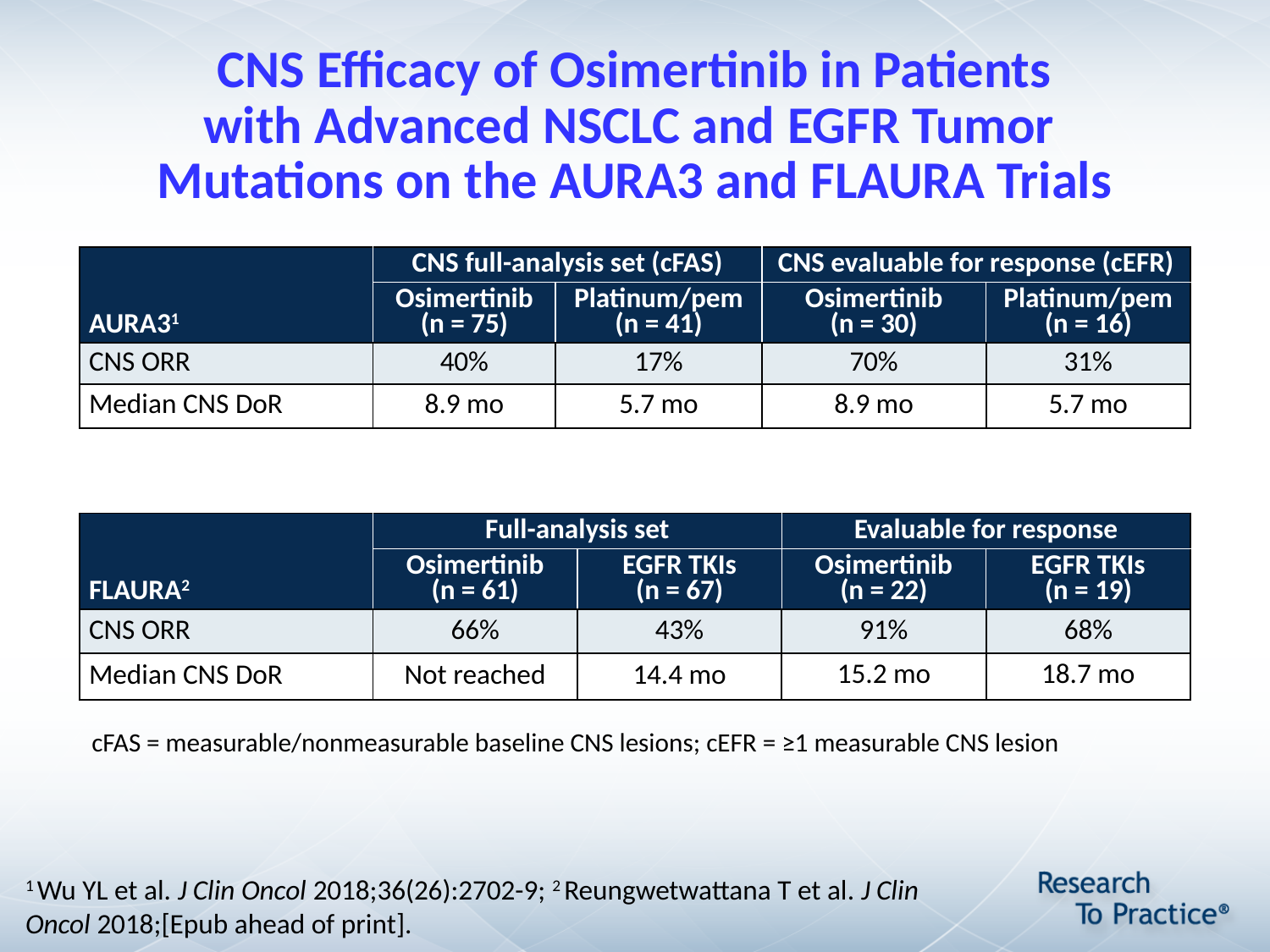

# CNS Efficacy of Osimertinib in Patients with Advanced NSCLC and EGFR Tumor Mutations on the AURA3 and FLAURA Trials
| AURA31 | CNS full-analysis set (cFAS) |  | CNS evaluable for response (cEFR) |  |
| --- | --- | --- | --- | --- |
|  | Osimertinib (n = 75) | Platinum/pem (n = 41) | Osimertinib (n = 30) | Platinum/pem (n = 16) |
| CNS ORR | 40% | 17% | 70% | 31% |
| Median CNS DoR | 8.9 mo | 5.7 mo | 8.9 mo | 5.7 mo |
| FLAURA2 | Full-analysis set |  | Evaluable for response |  |
| --- | --- | --- | --- | --- |
|  | Osimertinib (n = 61) | EGFR TKIs (n = 67) | Osimertinib (n = 22) | EGFR TKIs (n = 19) |
| CNS ORR | 66% | 43% | 91% | 68% |
| Median CNS DoR | Not reached | 14.4 mo | 15.2 mo | 18.7 mo |
cFAS = measurable/nonmeasurable baseline CNS lesions; cEFR = ≥1 measurable CNS lesion
1 Wu YL et al. J Clin Oncol 2018;36(26):2702-9; 2 Reungwetwattana T et al. J Clin Oncol 2018;[Epub ahead of print].